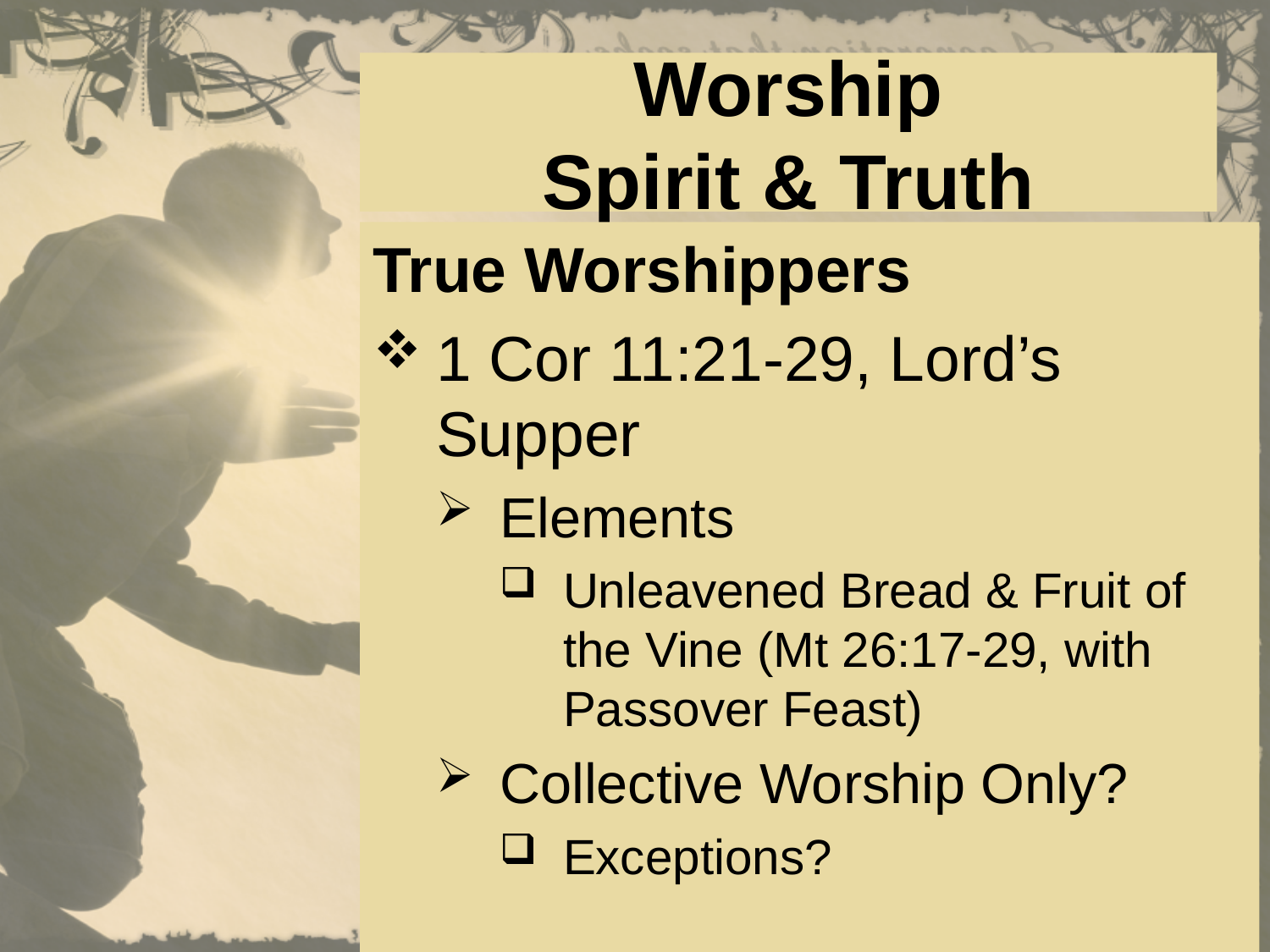

# Worship Spirit & Truth
True Worshippers
1 Cor 11:21-29, Lord’s Supper
Elements
Unleavened Bread & Fruit of the Vine (Mt 26:17-29, with Passover Feast)
Collective Worship Only?
Exceptions?